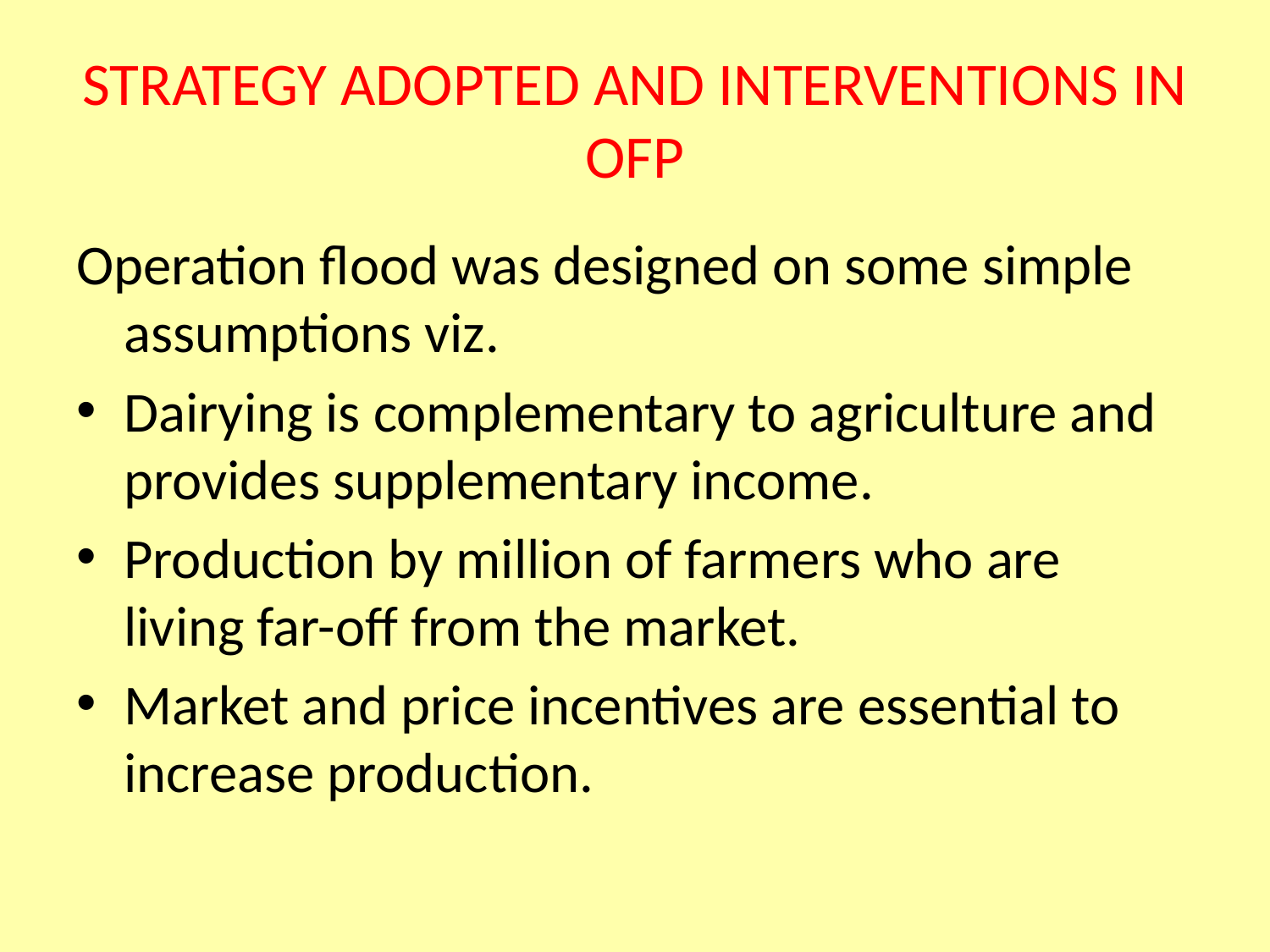

# STRATEGY ADOPTED AND INTERVENTIONS IN OFP
Operation flood was designed on some simple assumptions viz.
Dairying is complementary to agriculture and provides supplementary income.
Production by million of farmers who are living far-off from the market.
Market and price incentives are essential to increase production.